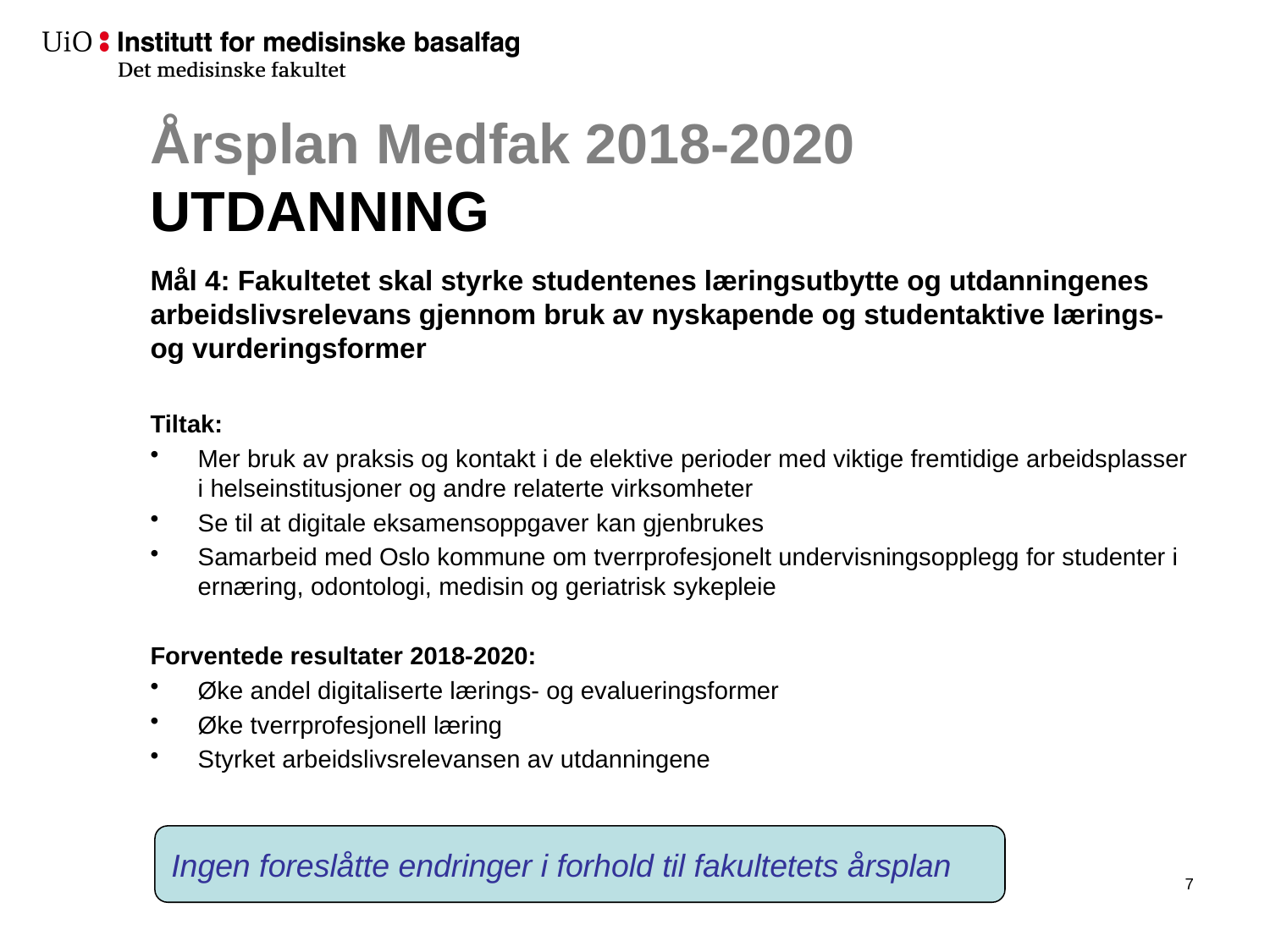

# Årsplan Medfak 2018-2020 UTDANNING
Mål 4: Fakultetet skal styrke studentenes læringsutbytte og utdanningenes arbeidslivsrelevans gjennom bruk av nyskapende og studentaktive lærings- og vurderingsformer

Tiltak:
Mer bruk av praksis og kontakt i de elektive perioder med viktige fremtidige arbeidsplasser i helseinstitusjoner og andre relaterte virksomheter
Se til at digitale eksamensoppgaver kan gjenbrukes
Samarbeid med Oslo kommune om tverrprofesjonelt undervisningsopplegg for studenter i ernæring, odontologi, medisin og geriatrisk sykepleie

Forventede resultater 2018-2020:
Øke andel digitaliserte lærings- og evalueringsformer
Øke tverrprofesjonell læring
Styrket arbeidslivsrelevansen av utdanningene
Ingen foreslåtte endringer i forhold til fakultetets årsplan
7